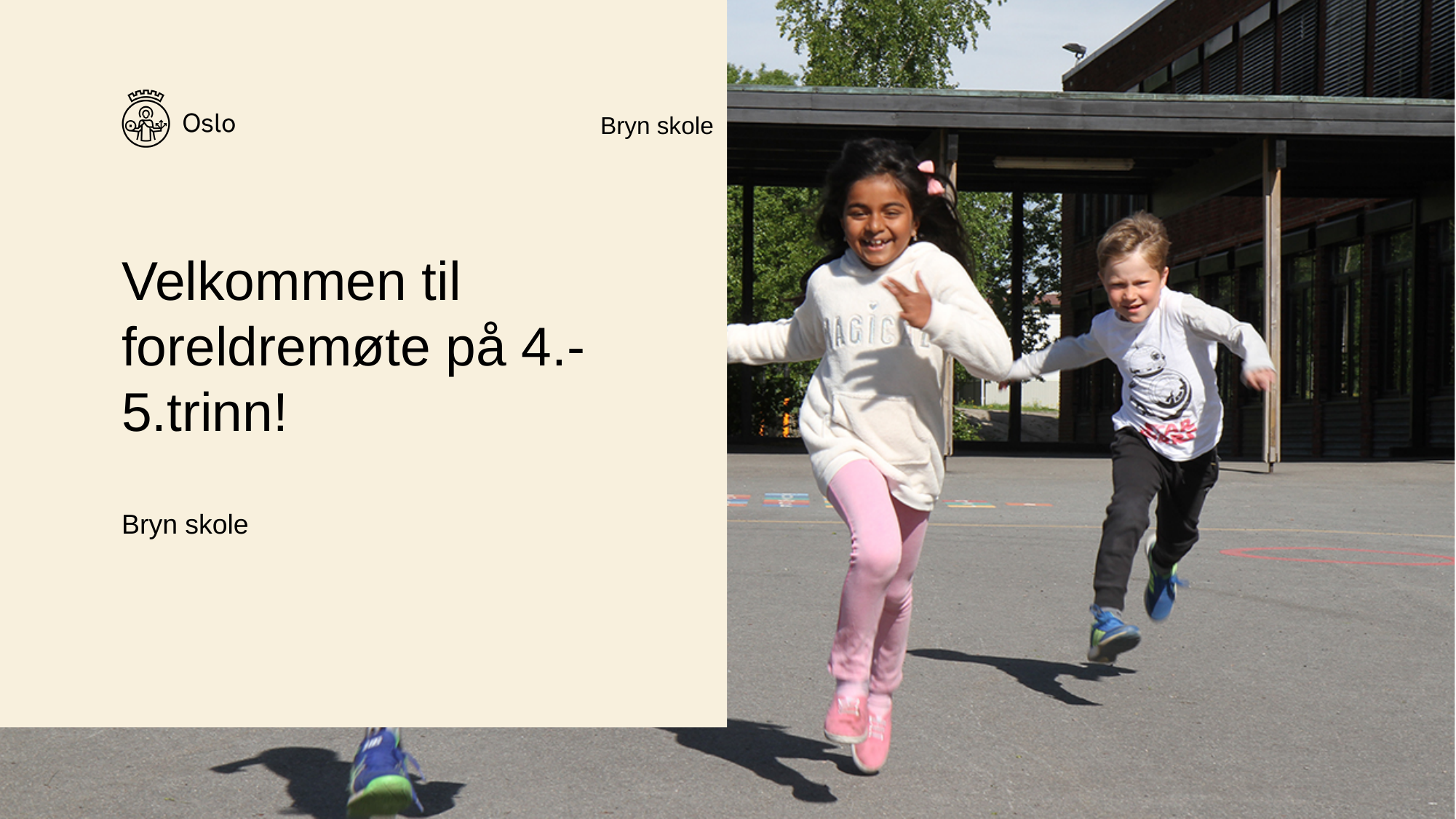

Bryn skole
# Velkommen til foreldremøte på 4.-5.trinn!

Bryn skole
1
25.09.2019